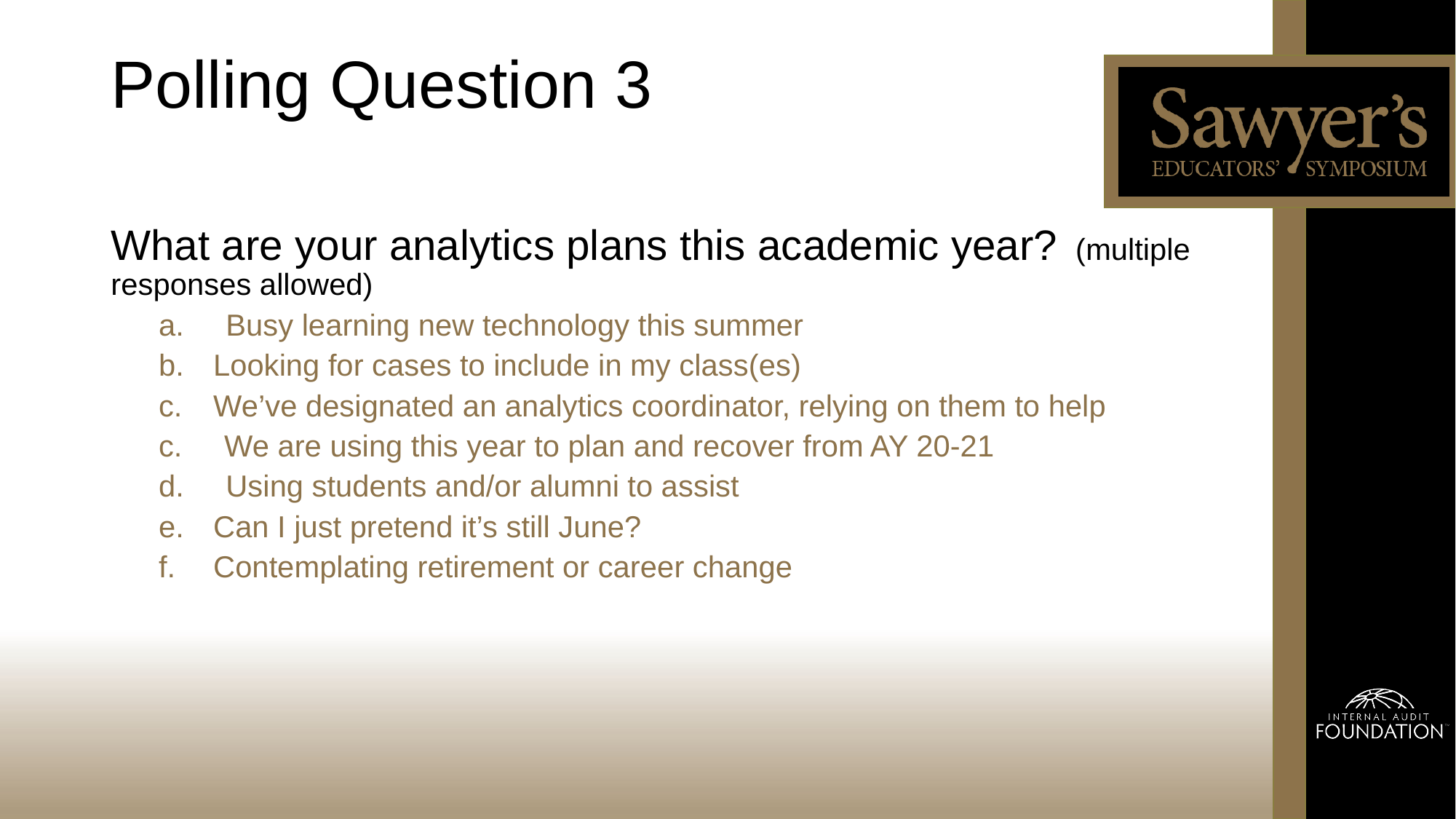

# Polling Question 3
What are your analytics plans this academic year?  (multiple responses allowed)
a.     Busy learning new technology this summer
Looking for cases to include in my class(es)
We’ve designated an analytics coordinator, relying on them to help
c.     We are using this year to plan and recover from AY 20-21
d.     Using students and/or alumni to assist
Can I just pretend it’s still June?
Contemplating retirement or career change